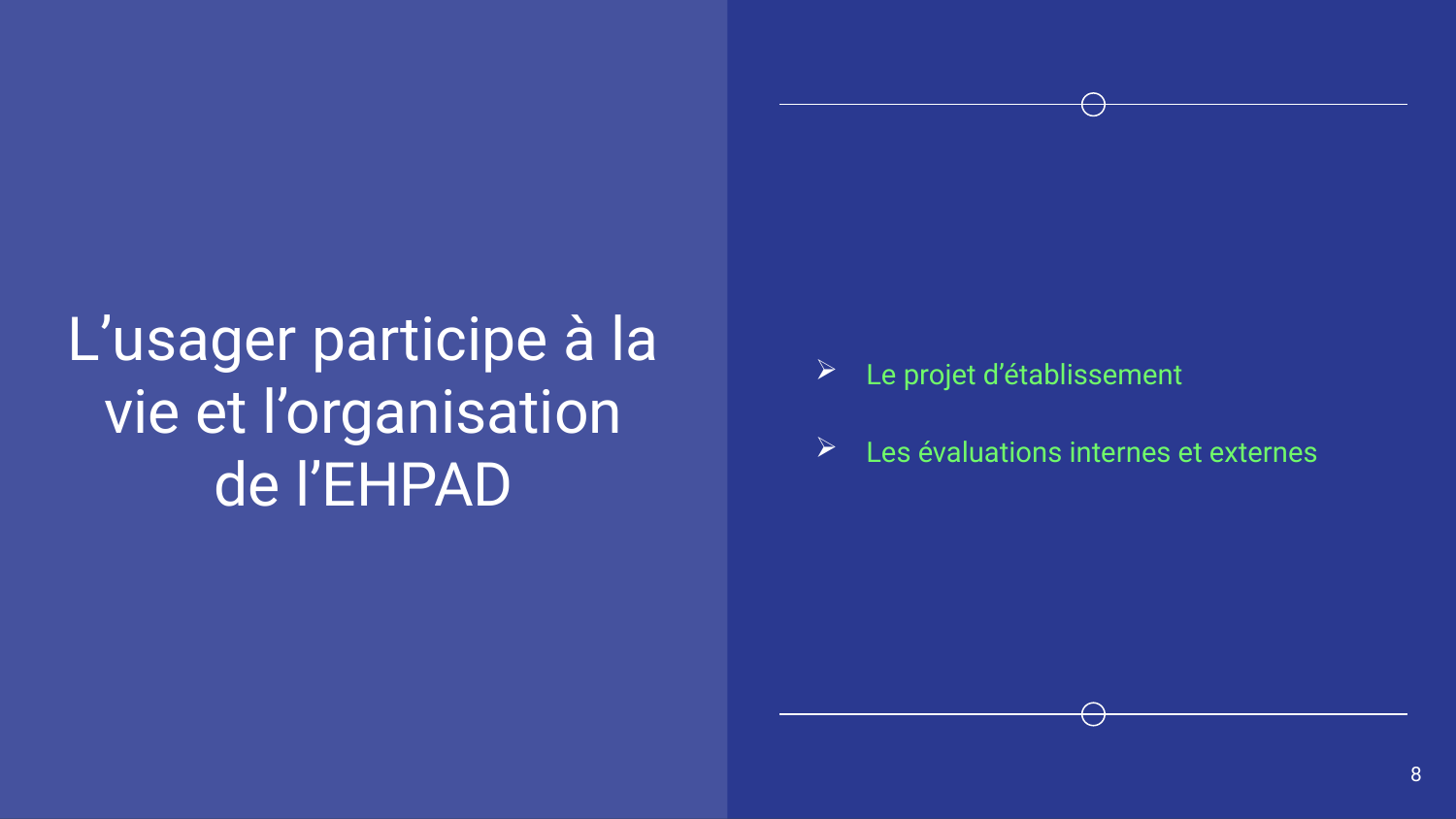

# L’usager participe à la vie et l’organisation de l’EHPAD
Le projet d’établissement

Les évaluations internes et externes
8